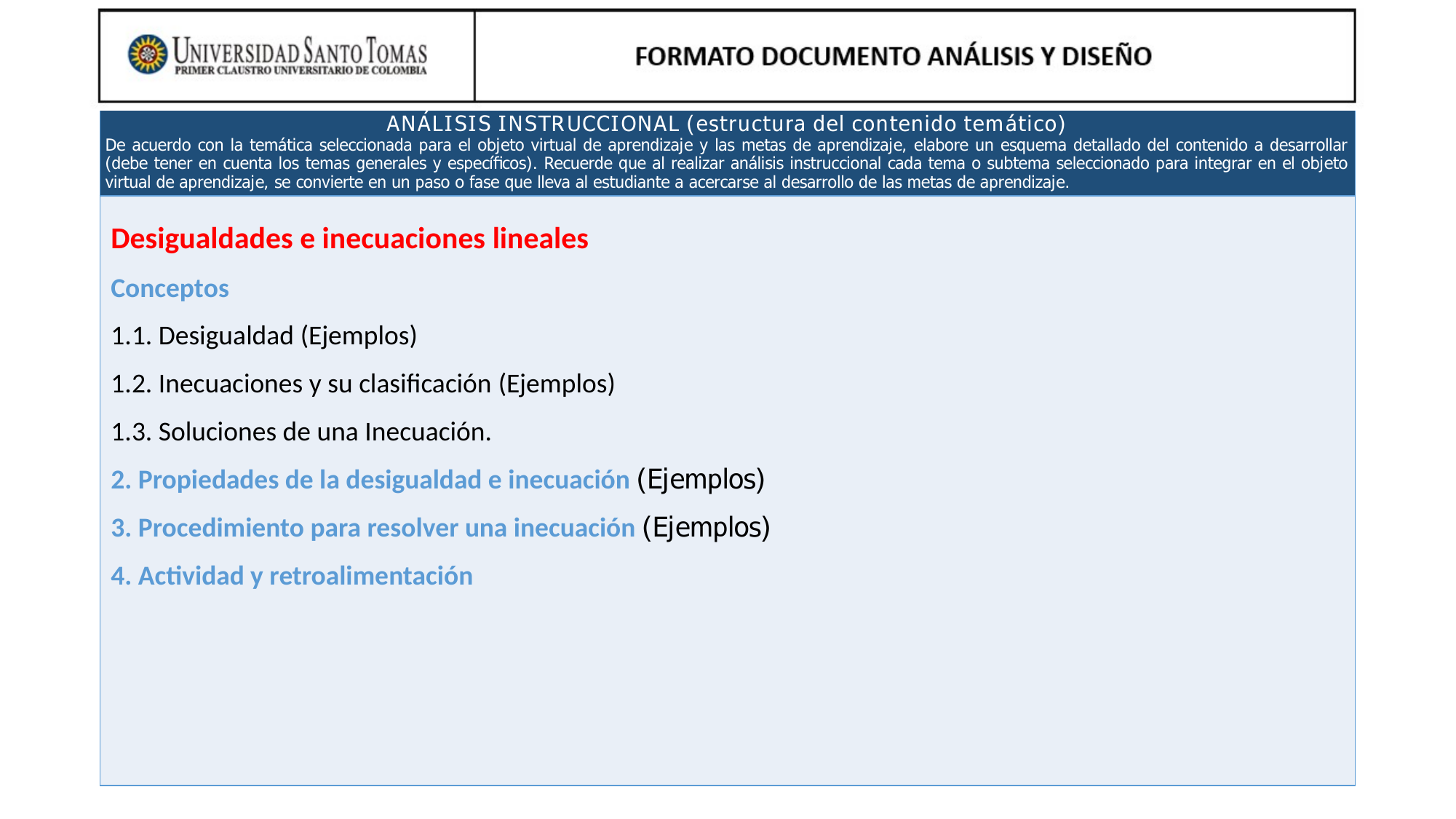

Desigualdades e inecuaciones lineales
Conceptos
1.1. Desigualdad (Ejemplos)
1.2. Inecuaciones y su clasificación (Ejemplos)
1.3. Soluciones de una Inecuación.
2. Propiedades de la desigualdad e inecuación (Ejemplos)
3. Procedimiento para resolver una inecuación (Ejemplos)
4. Actividad y retroalimentación